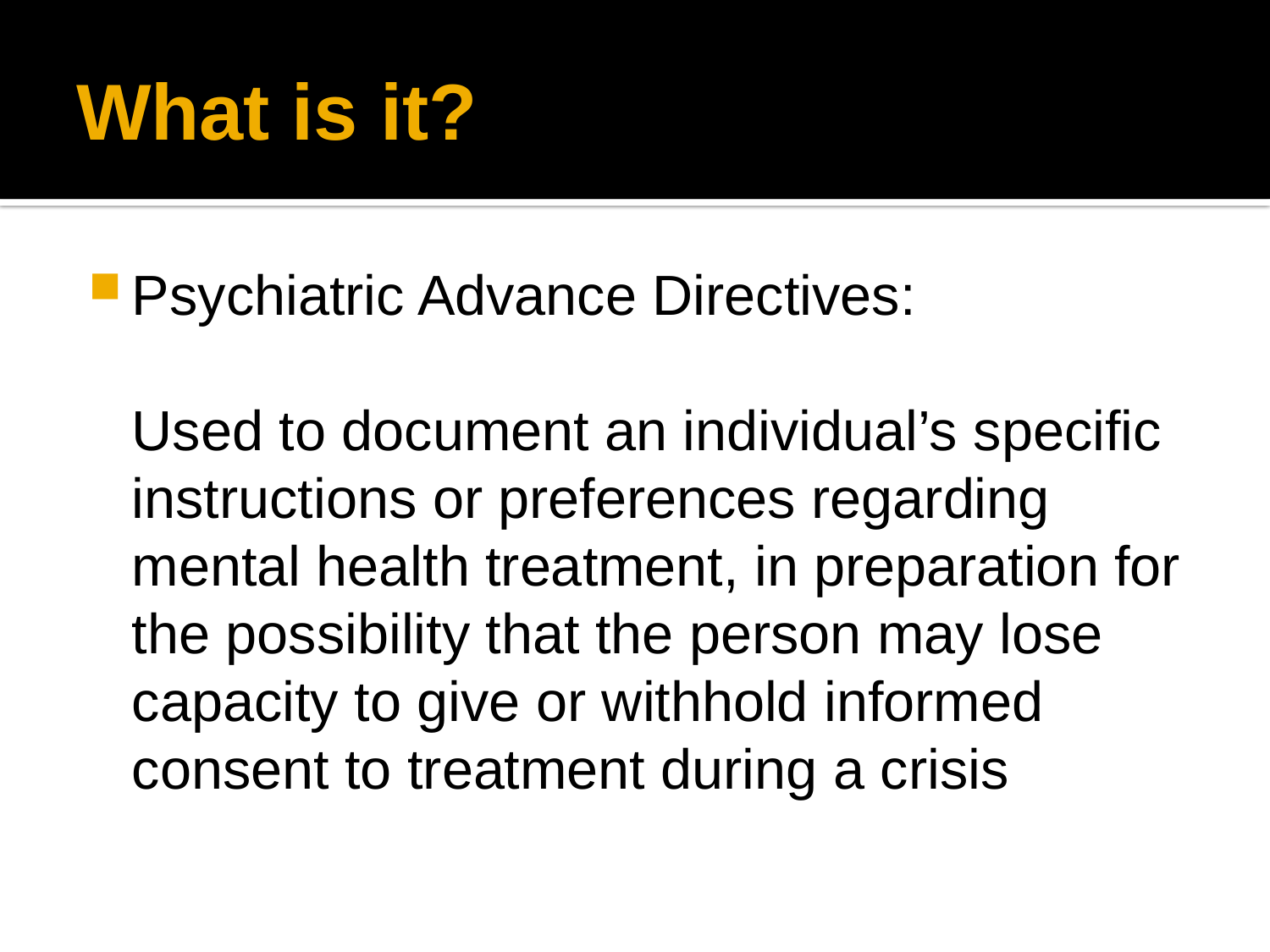

# What is it?
Psychiatric Advance Directives:

	Used to document an individual’s specific instructions or preferences regarding mental health treatment, in preparation for the possibility that the person may lose capacity to give or withhold informed consent to treatment during a crisis